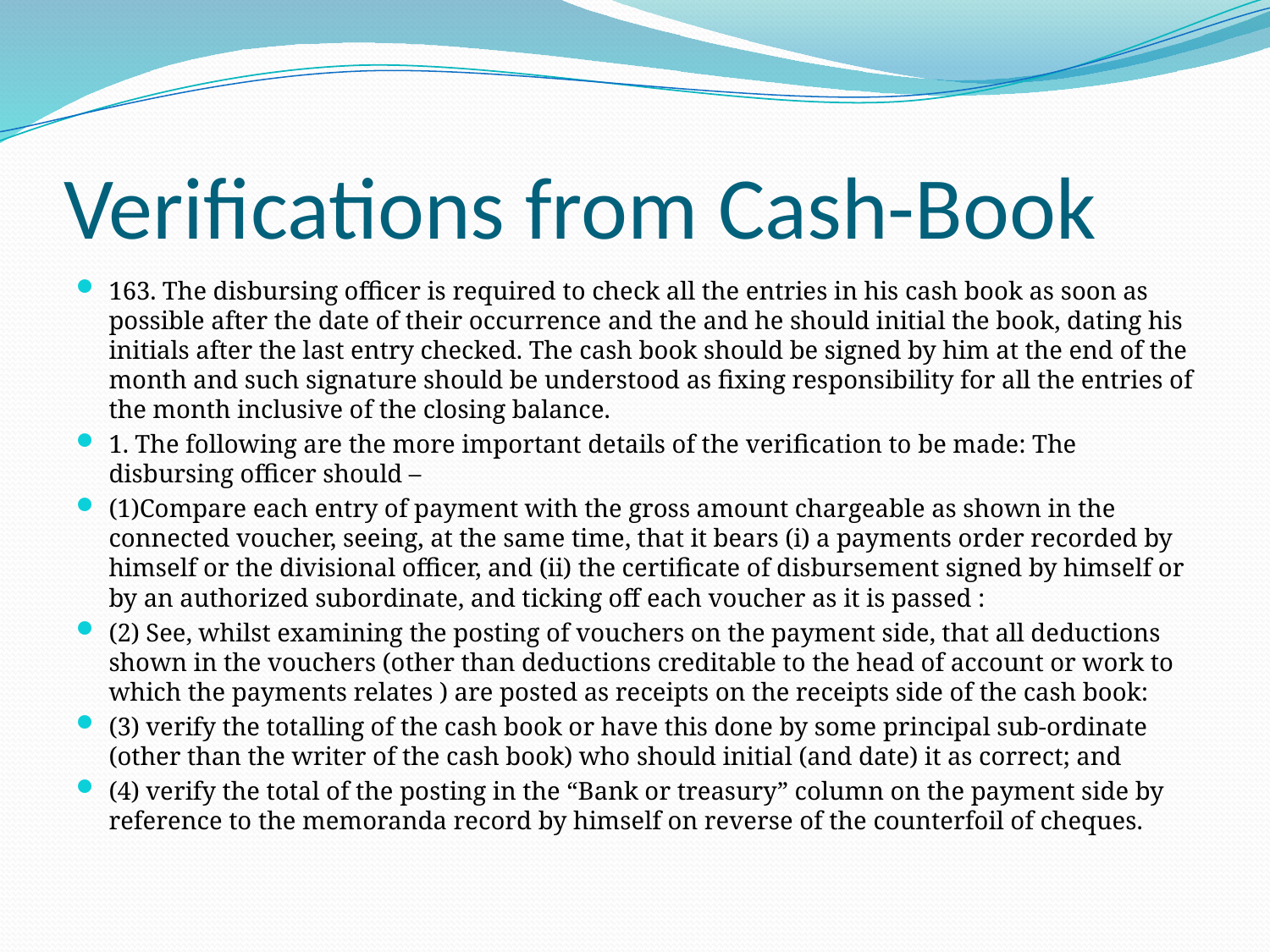

# Verifications from Cash-Book
163. The disbursing officer is required to check all the entries in his cash book as soon as possible after the date of their occurrence and the and he should initial the book, dating his initials after the last entry checked. The cash book should be signed by him at the end of the month and such signature should be understood as fixing responsibility for all the entries of the month inclusive of the closing balance.
1. The following are the more important details of the verification to be made: The disbursing officer should –
(1)Compare each entry of payment with the gross amount chargeable as shown in the connected voucher, seeing, at the same time, that it bears (i) a payments order recorded by himself or the divisional officer, and (ii) the certificate of disbursement signed by himself or by an authorized subordinate, and ticking off each voucher as it is passed :
(2) See, whilst examining the posting of vouchers on the payment side, that all deductions shown in the vouchers (other than deductions creditable to the head of account or work to which the payments relates ) are posted as receipts on the receipts side of the cash book:
(3) verify the totalling of the cash book or have this done by some principal sub-ordinate (other than the writer of the cash book) who should initial (and date) it as correct; and
(4) verify the total of the posting in the “Bank or treasury” column on the payment side by reference to the memoranda record by himself on reverse of the counterfoil of cheques.